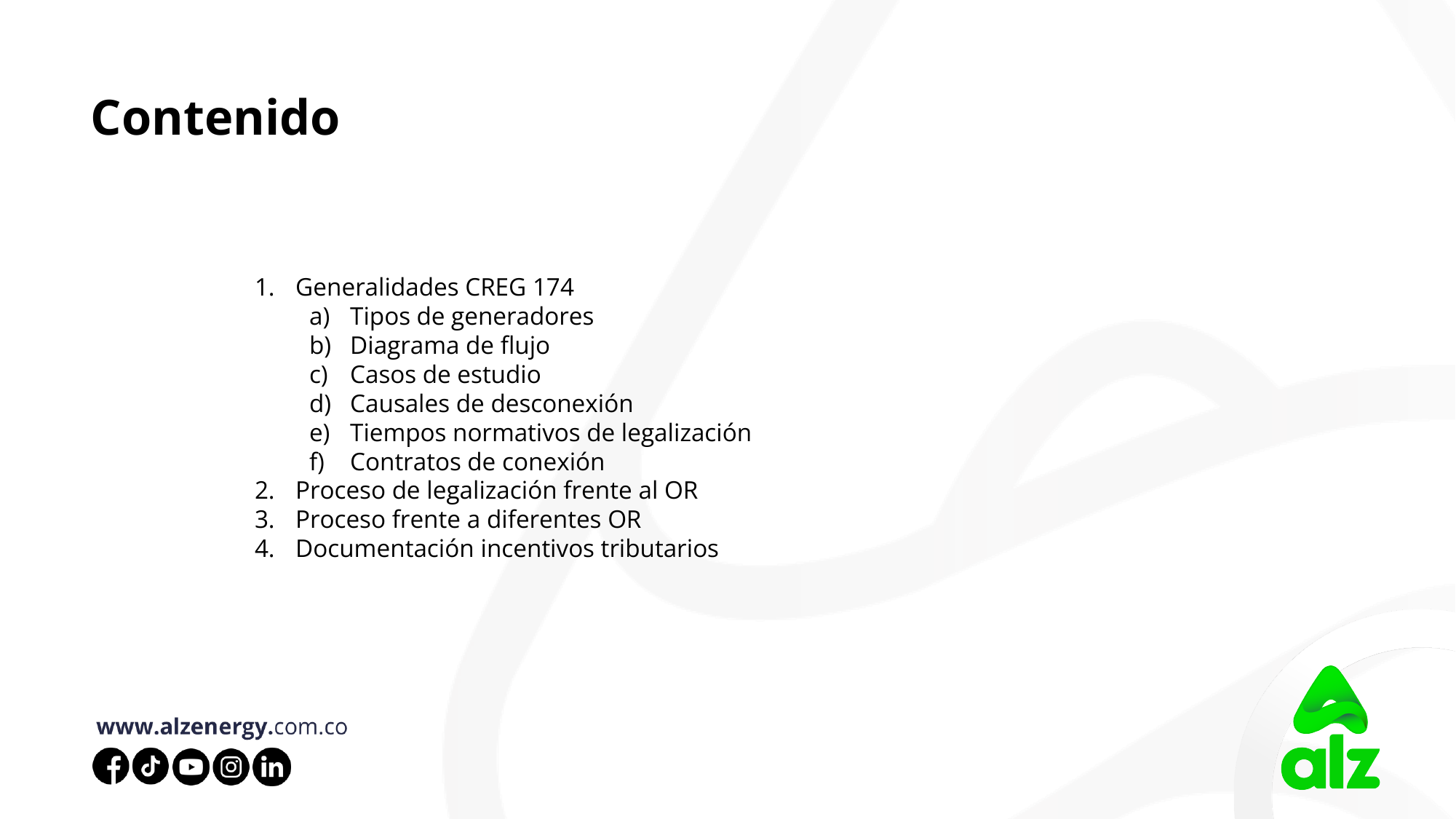

Contenido
Generalidades CREG 174
Tipos de generadores
Diagrama de flujo
Casos de estudio
Causales de desconexión
Tiempos normativos de legalización
Contratos de conexión
Proceso de legalización frente al OR
Proceso frente a diferentes OR
Documentación incentivos tributarios